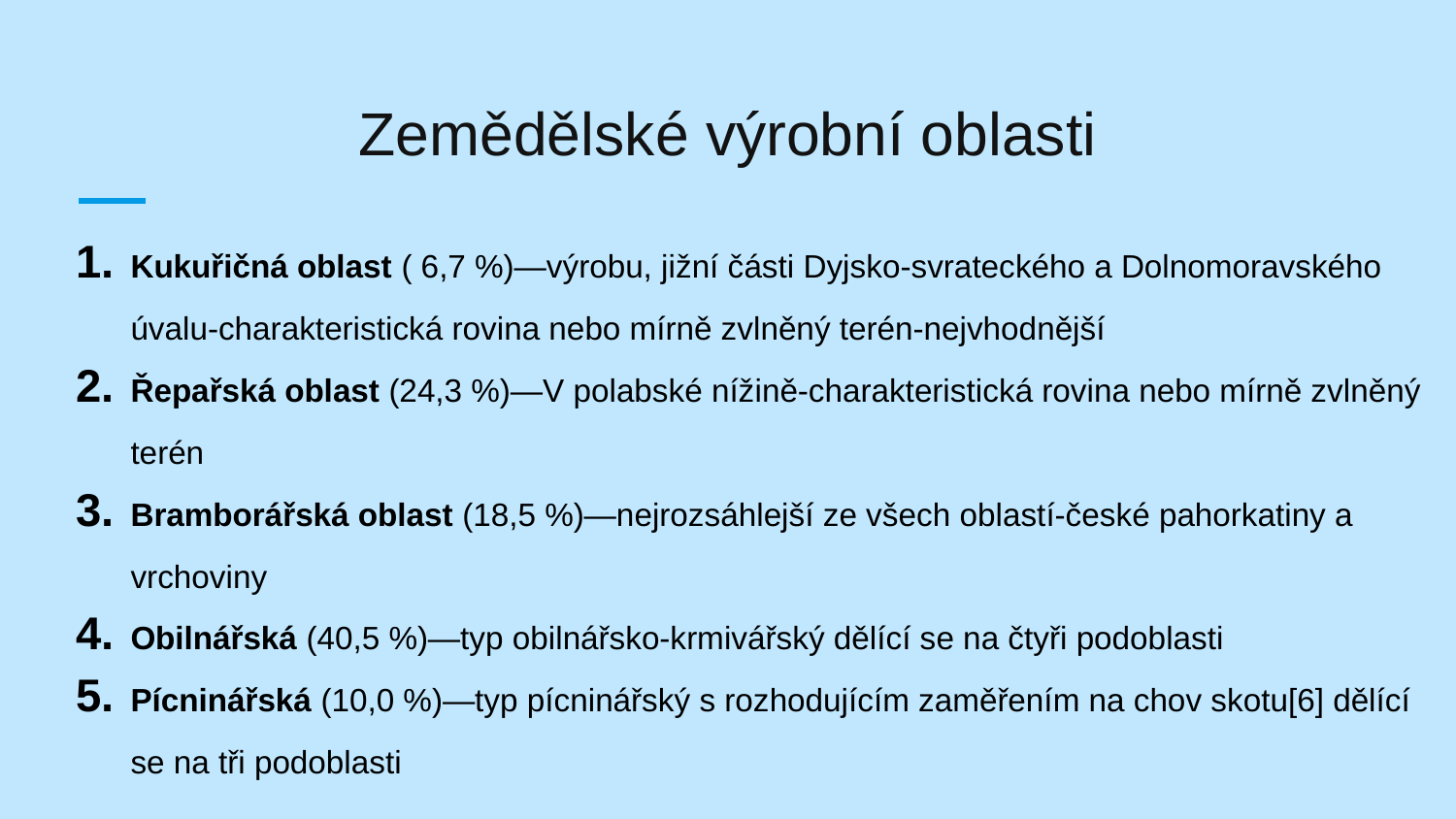

# Zemědělské výrobní oblasti
Kukuřičná oblast ( 6,7 %)—výrobu, jižní části Dyjsko-svrateckého a Dolnomoravského úvalu-charakteristická rovina nebo mírně zvlněný terén-nejvhodnější
Řepařská oblast (24,3 %)—V polabské nížině-charakteristická rovina nebo mírně zvlněný terén
Bramborářská oblast (18,5 %)—nejrozsáhlejší ze všech oblastí-české pahorkatiny a vrchoviny
Obilnářská (40,5 %)—typ obilnářsko-krmivářský dělící se na čtyři podoblasti
Pícninářská (10,0 %)—typ pícninářský s rozhodujícím zaměřením na chov skotu[6] dělící se na tři podoblasti